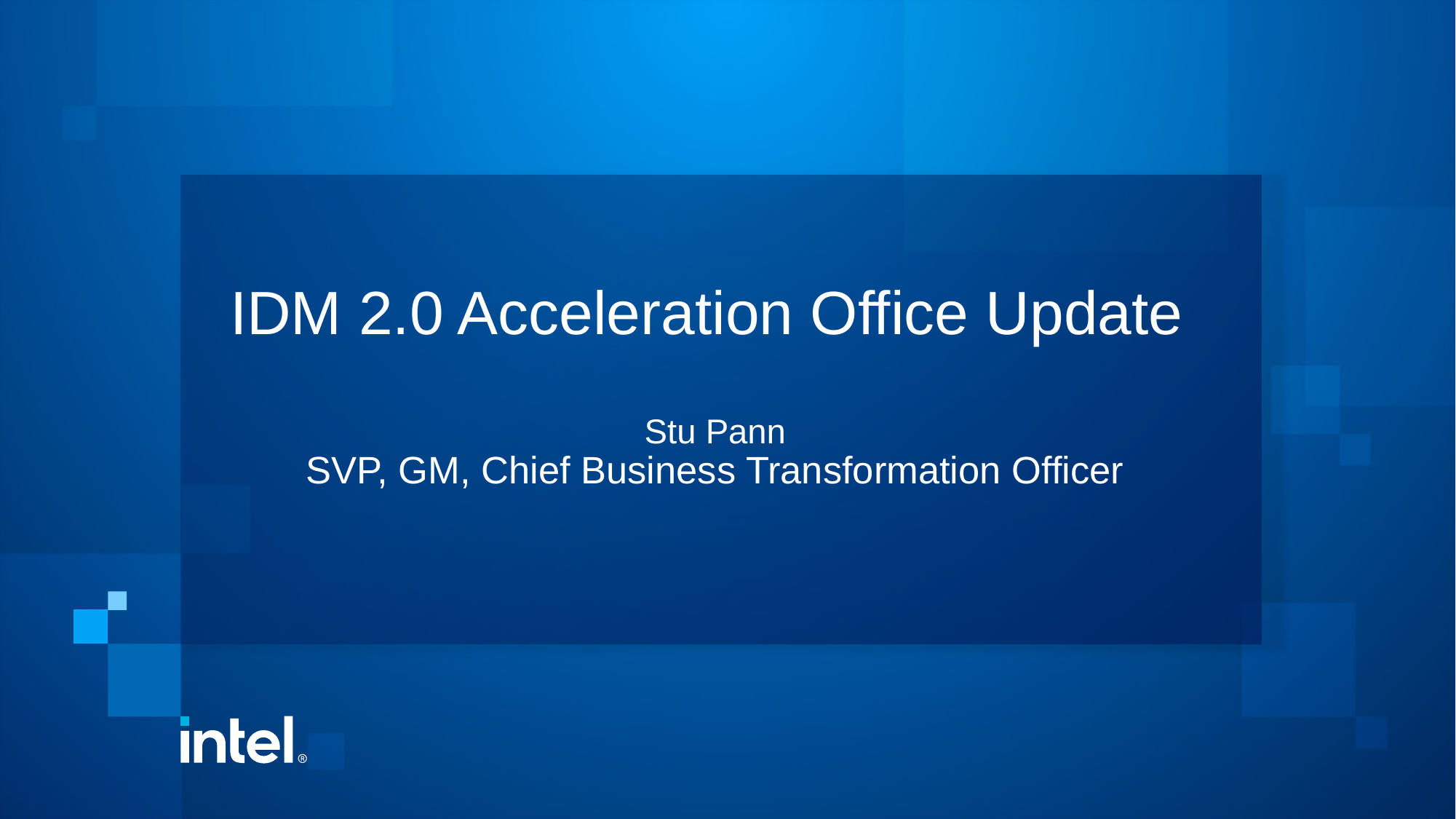

# IDM 2.0 Acceleration Office Update Stu Pann SVP, GM, Chief Business Transformation Officer